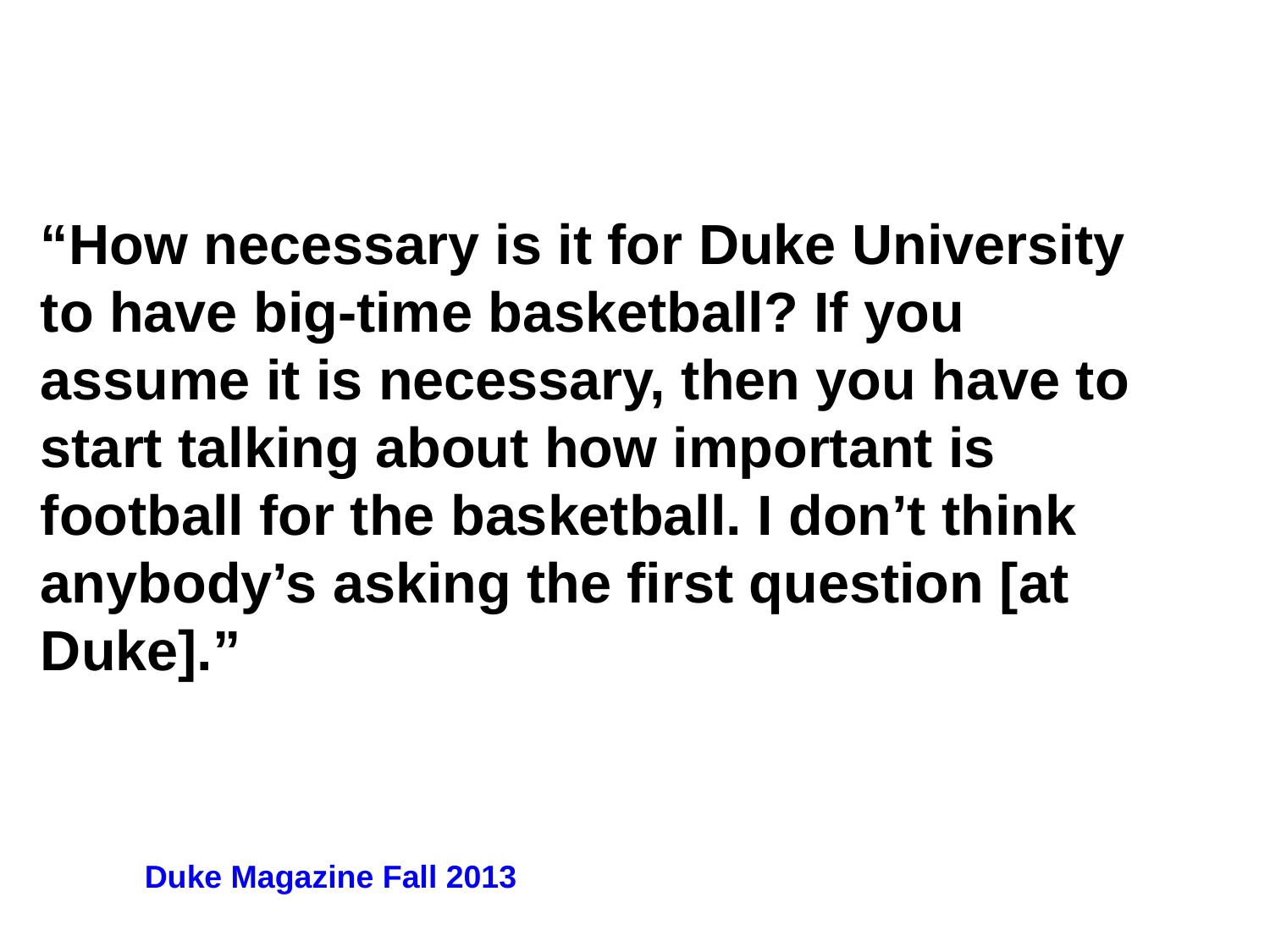

“How necessary is it for Duke University to have big-time basketball? If you assume it is necessary, then you have to start talking about how important is football for the basketball. I don’t think anybody’s asking the first question [at Duke].”
Duke Magazine Fall 2013